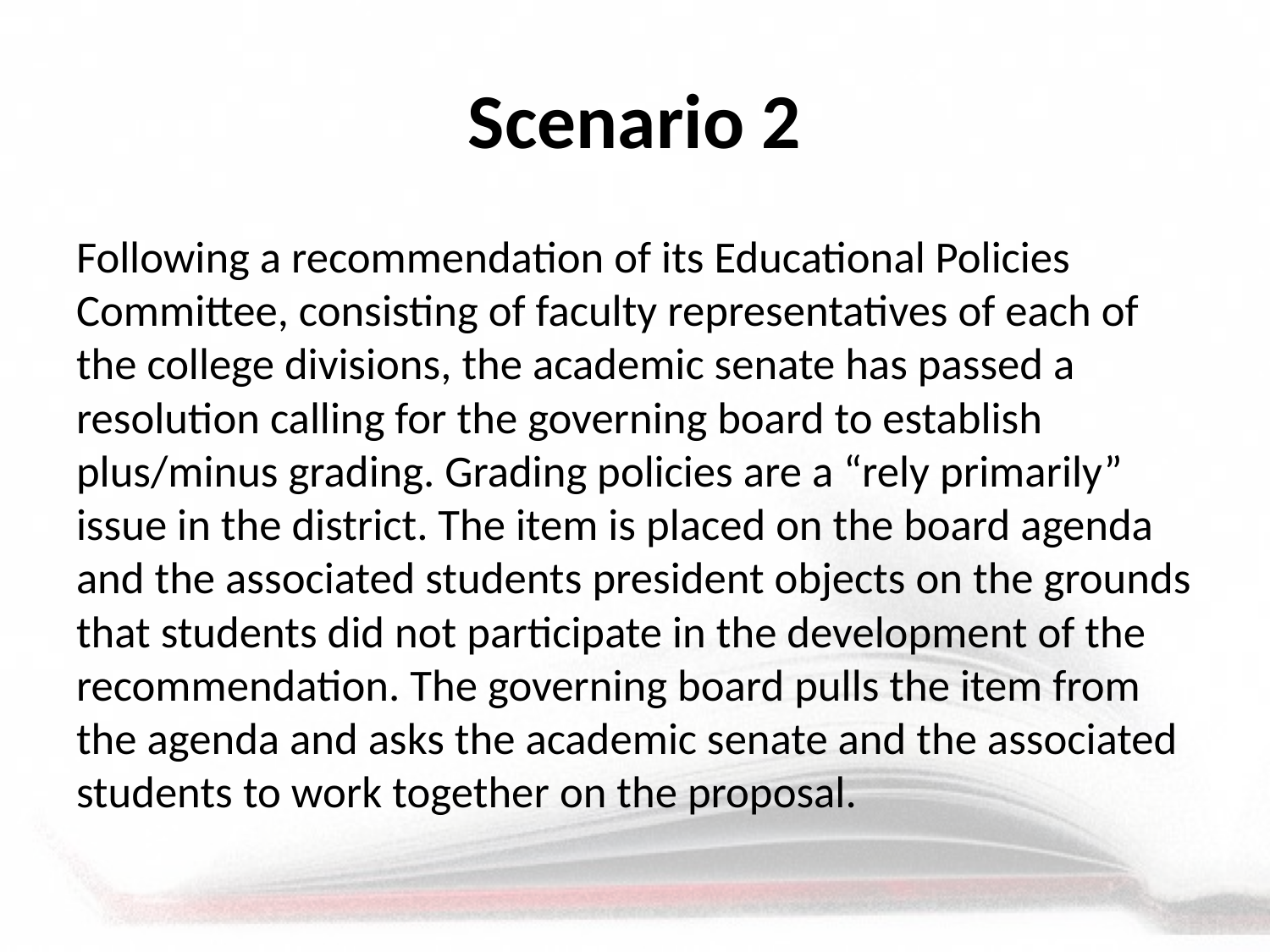

# Scenario 2
Following a recommendation of its Educational Policies Committee, consisting of faculty representatives of each of the college divisions, the academic senate has passed a resolution calling for the governing board to establish plus/minus grading. Grading policies are a “rely primarily” issue in the district. The item is placed on the board agenda and the associated students president objects on the grounds that students did not participate in the development of the recommendation. The governing board pulls the item from the agenda and asks the academic senate and the associated students to work together on the proposal.